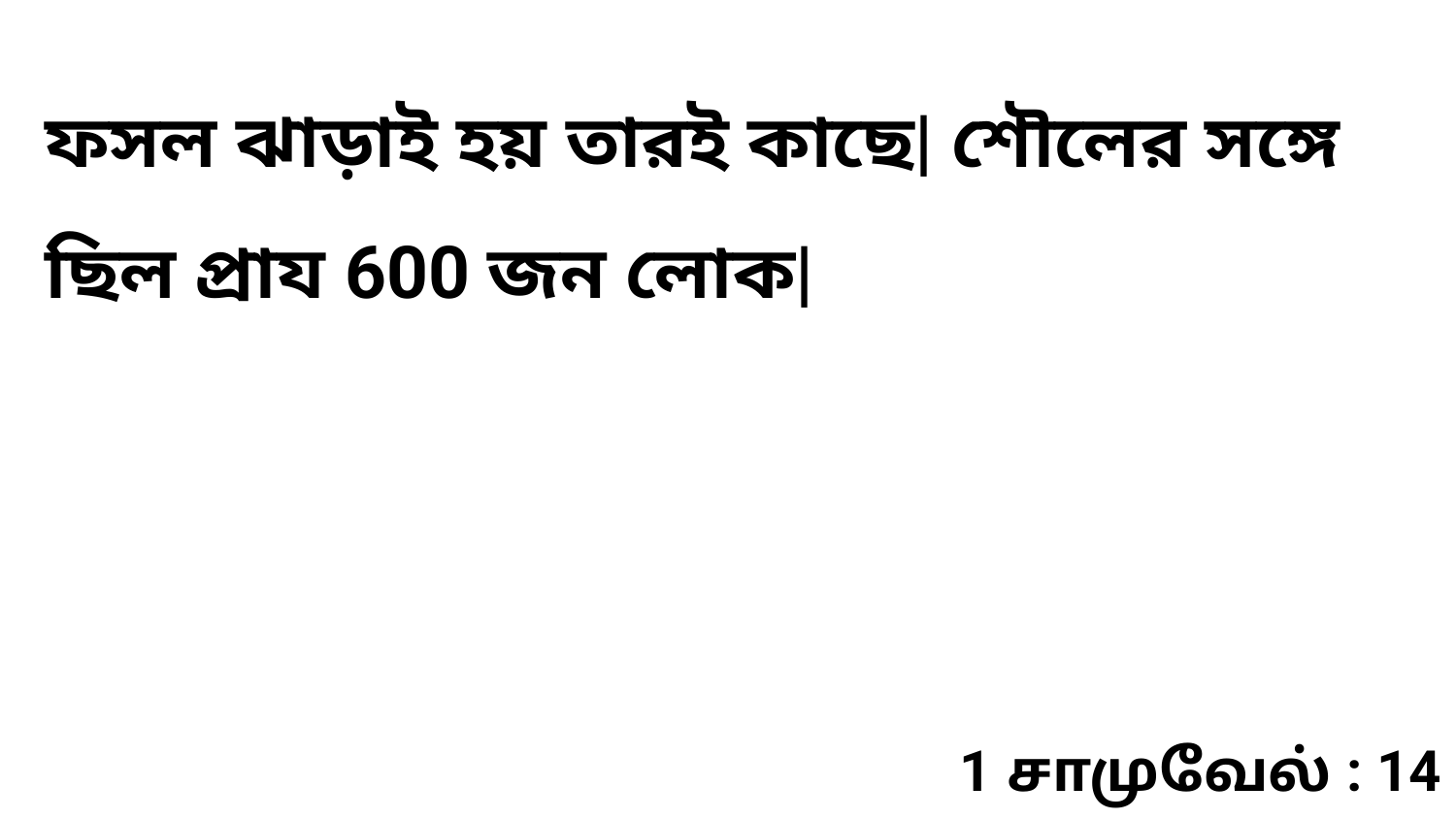

ফসল ঝাড়াই হয় তারই কাছে| শৌলের সঙ্গে ছিল প্রায 600 জন লোক|
1 சாமுவேல் : 14